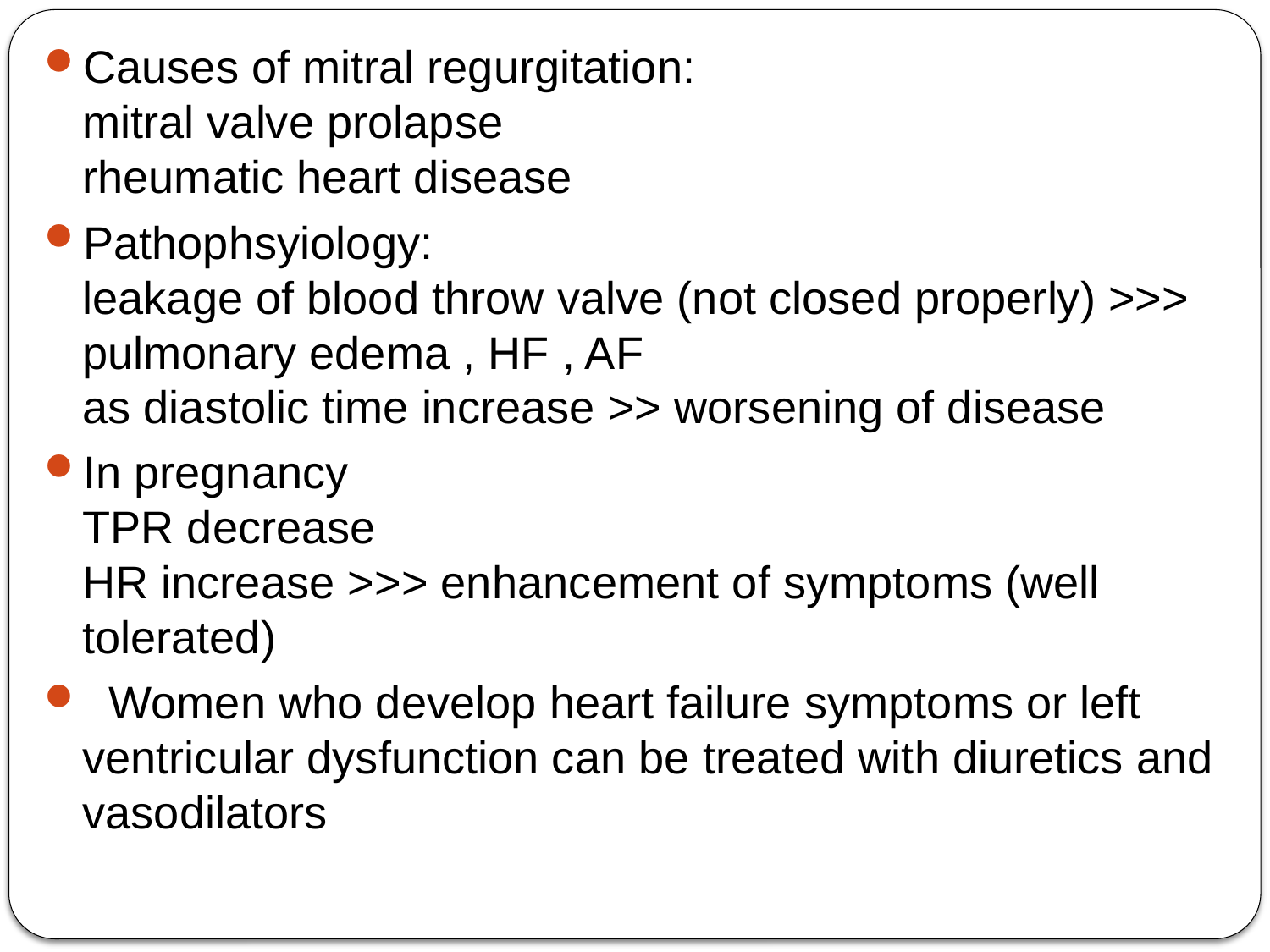

Causes of mitral regurgitation:
mitral valve prolapse
rheumatic heart disease
Pathophsyiology:
leakage of blood throw valve (not closed properly) >>> pulmonary edema , HF , AF
as diastolic time increase >> worsening of disease
In pregnancy
TPR decrease
HR increase >>> enhancement of symptoms (well tolerated)
  Women who develop heart failure symptoms or left ventricular dysfunction can be treated with diuretics and vasodilators